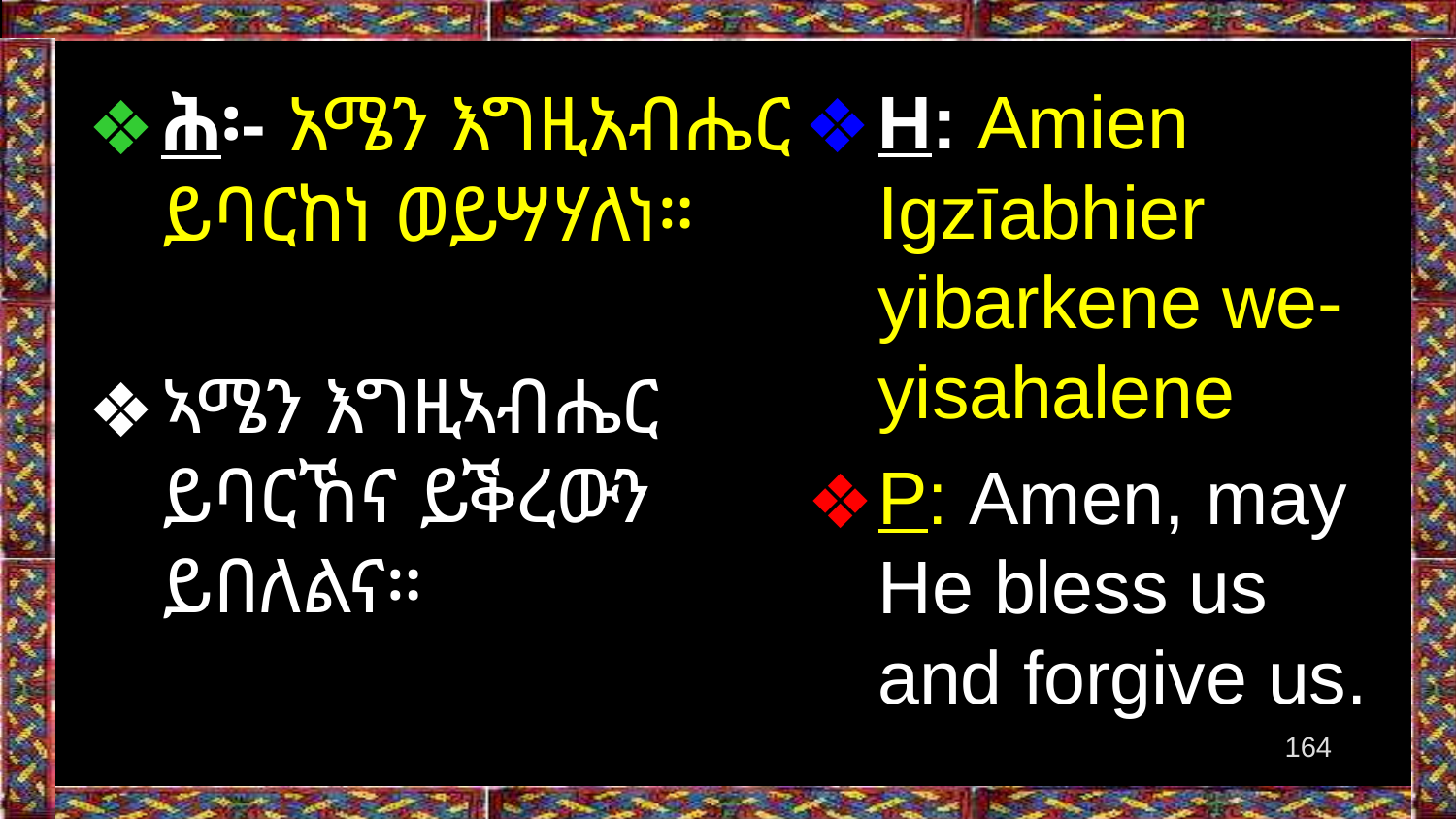

H: Amien Igzīabhier yibarkene we-yisahalene
P: Amen, may He bless us and forgive us.
ሕ፡- አሜን እግዚአብሔር ይባርከነ ወይሣሃለነ።

ኣሜን እግዚኣብሔር ይባርኸና ይቕረውን ይበለልና።

164